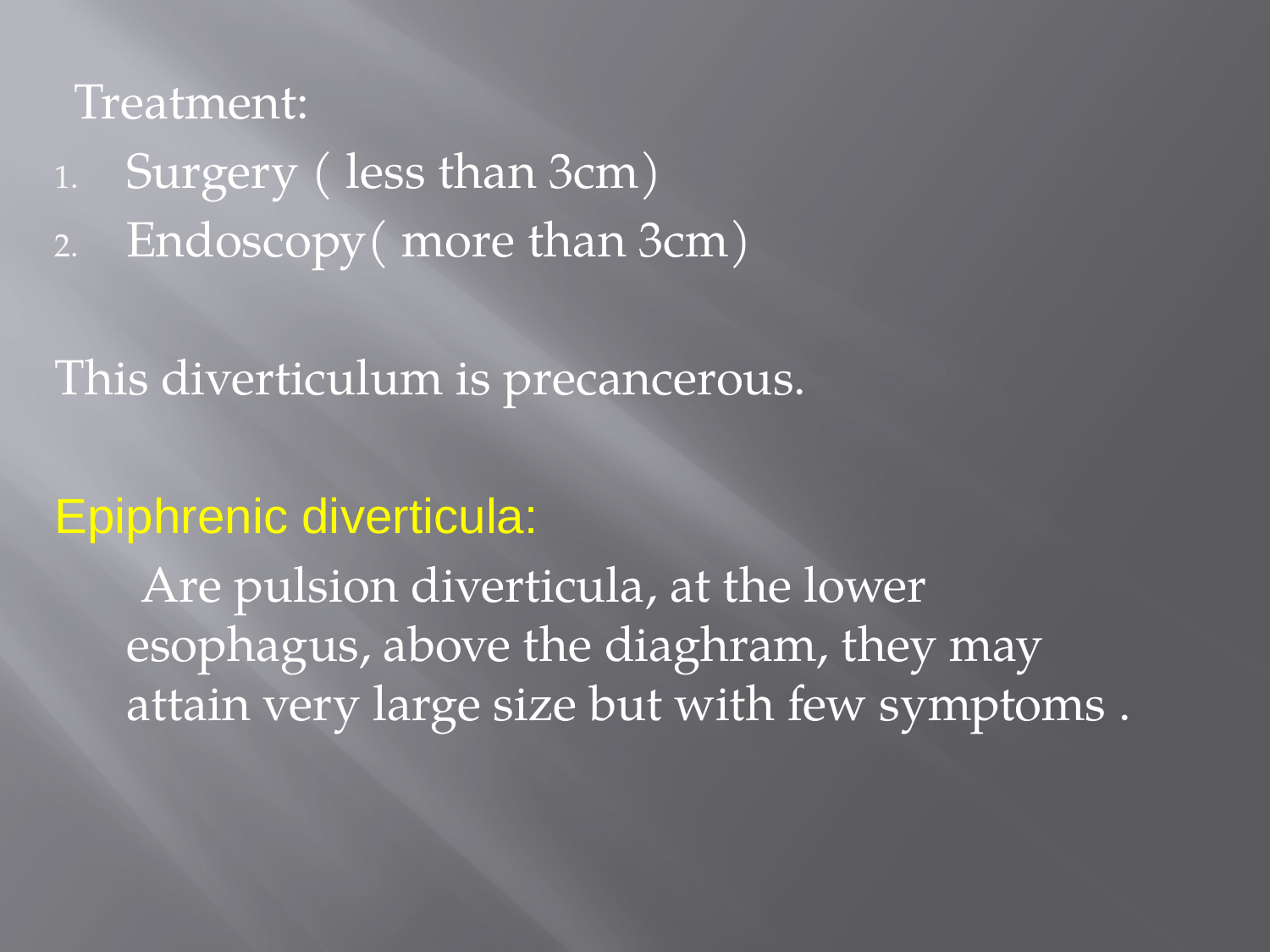

Treatment:
Surgery ( less than 3cm)
Endoscopy( more than 3cm)

This diverticulum is precancerous.

Epiphrenic diverticula:
       Are pulsion diverticula, at the lower esophagus, above the diaghram, they may attain very large size but with few symptoms .